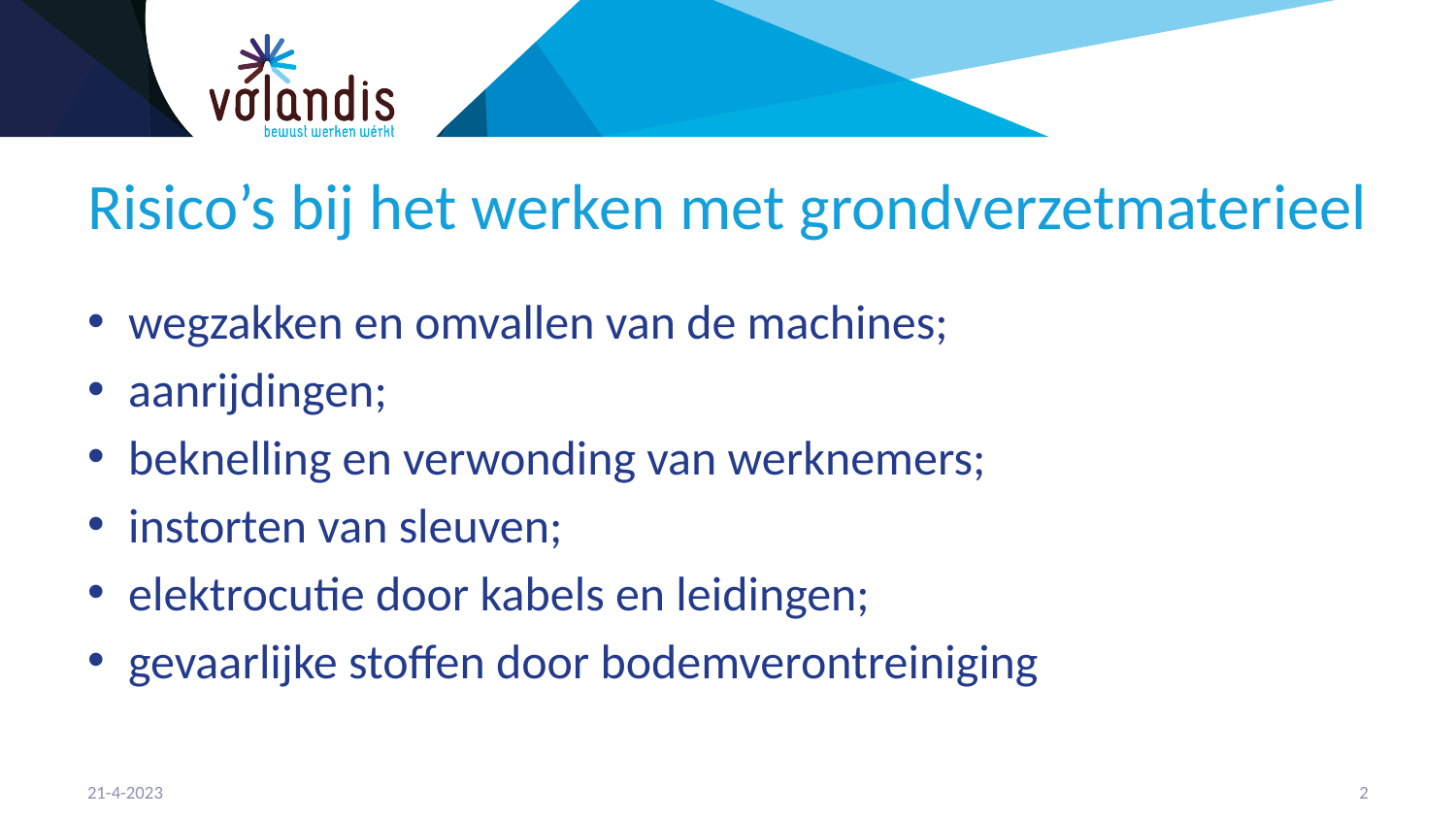

# Risico’s bij het werken met grondverzetmaterieel
wegzakken en omvallen van de machines;
aanrijdingen;
beknelling en verwonding van werknemers;
instorten van sleuven;
elektrocutie door kabels en leidingen;
gevaarlijke stoffen door bodemverontreiniging
21-4-2023
2